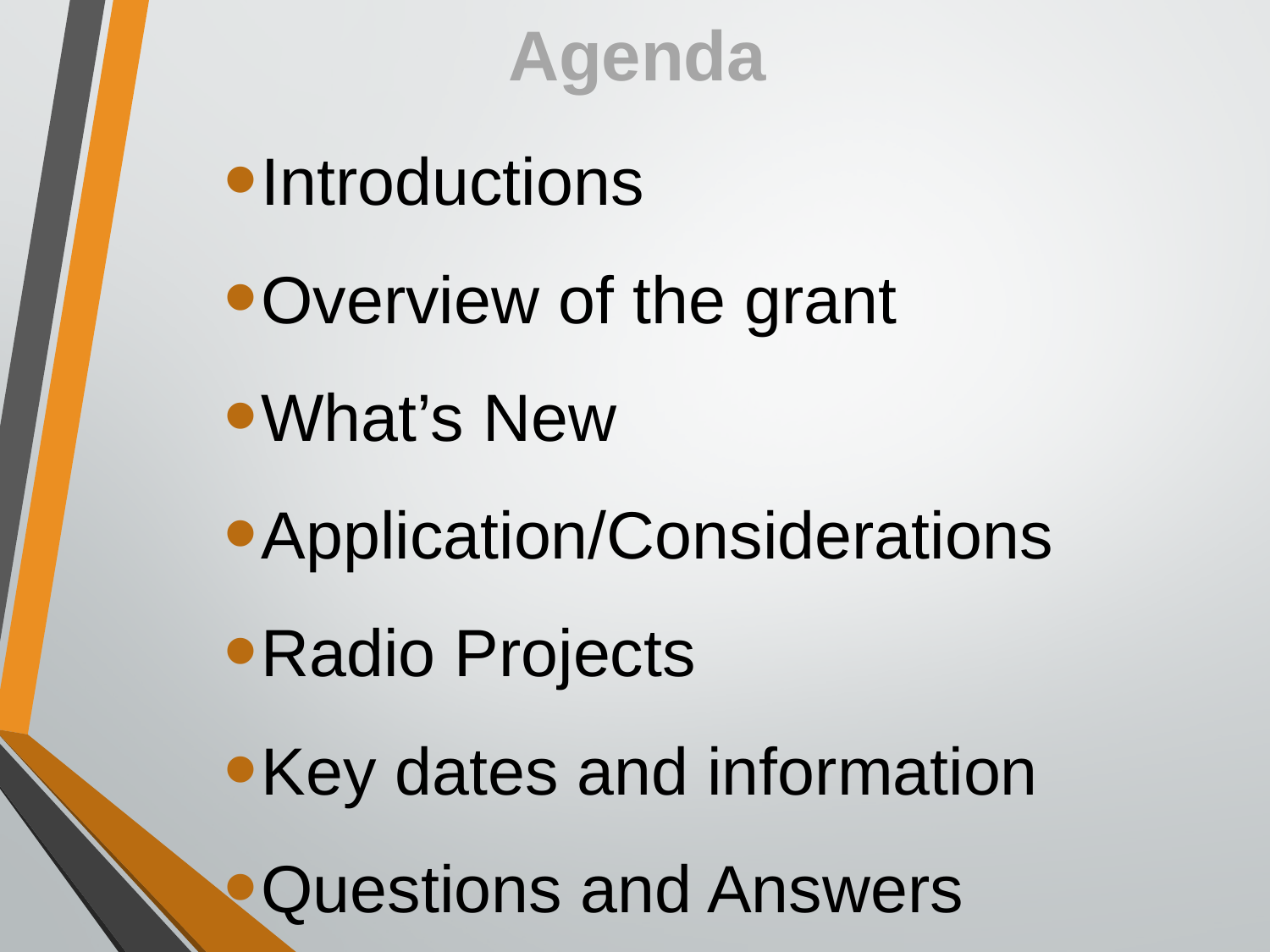

# Agenda
Introductions
Overview of the grant
What’s New
Application/Considerations
Radio Projects
Key dates and information
Questions and Answers